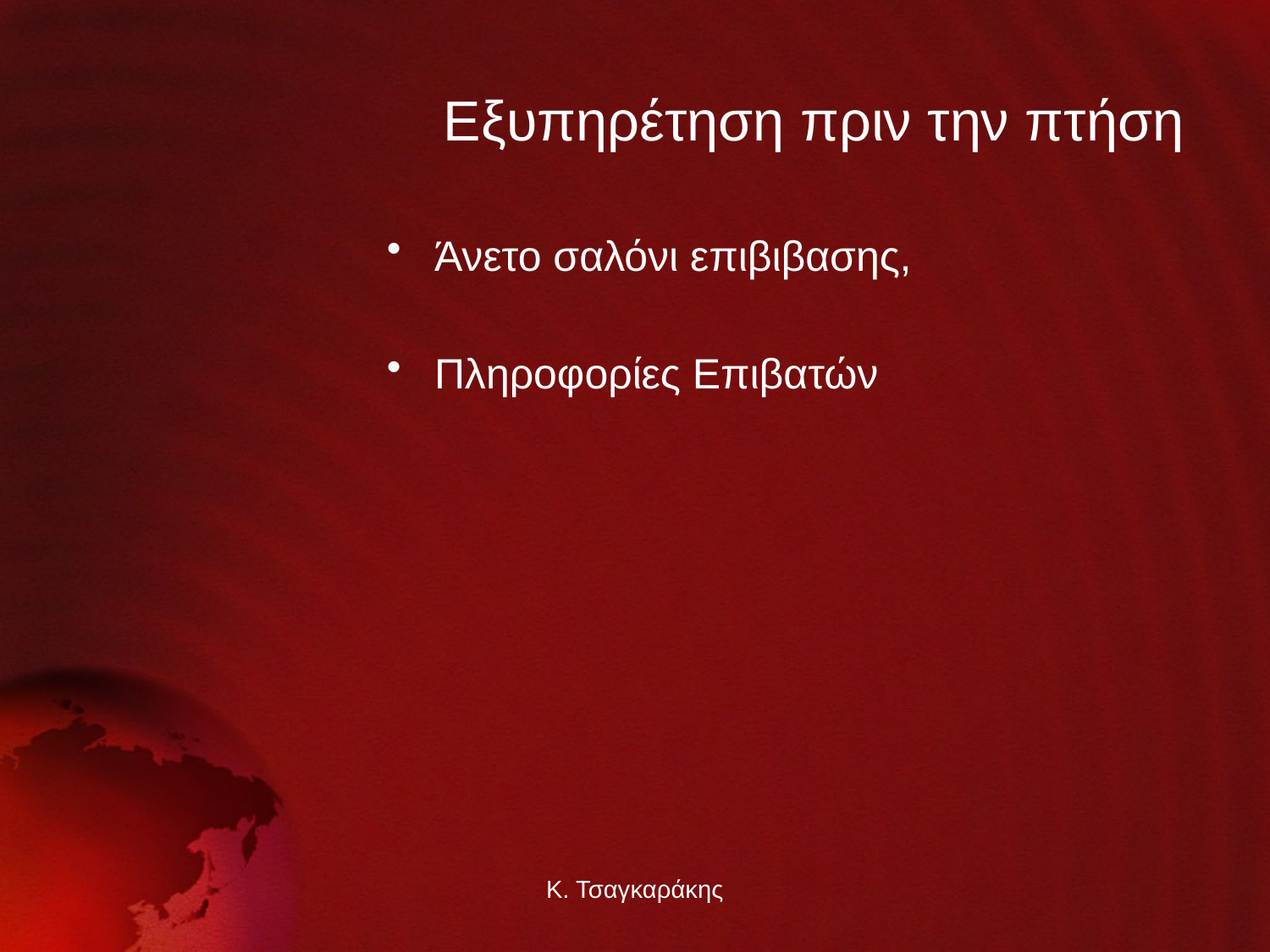

# Εξυπηρέτηση πριν την πτήση
Άνετο σαλόνι επιβιβασης,

Πληροφορίες Επιβατών
Κ. Τσαγκαράκης